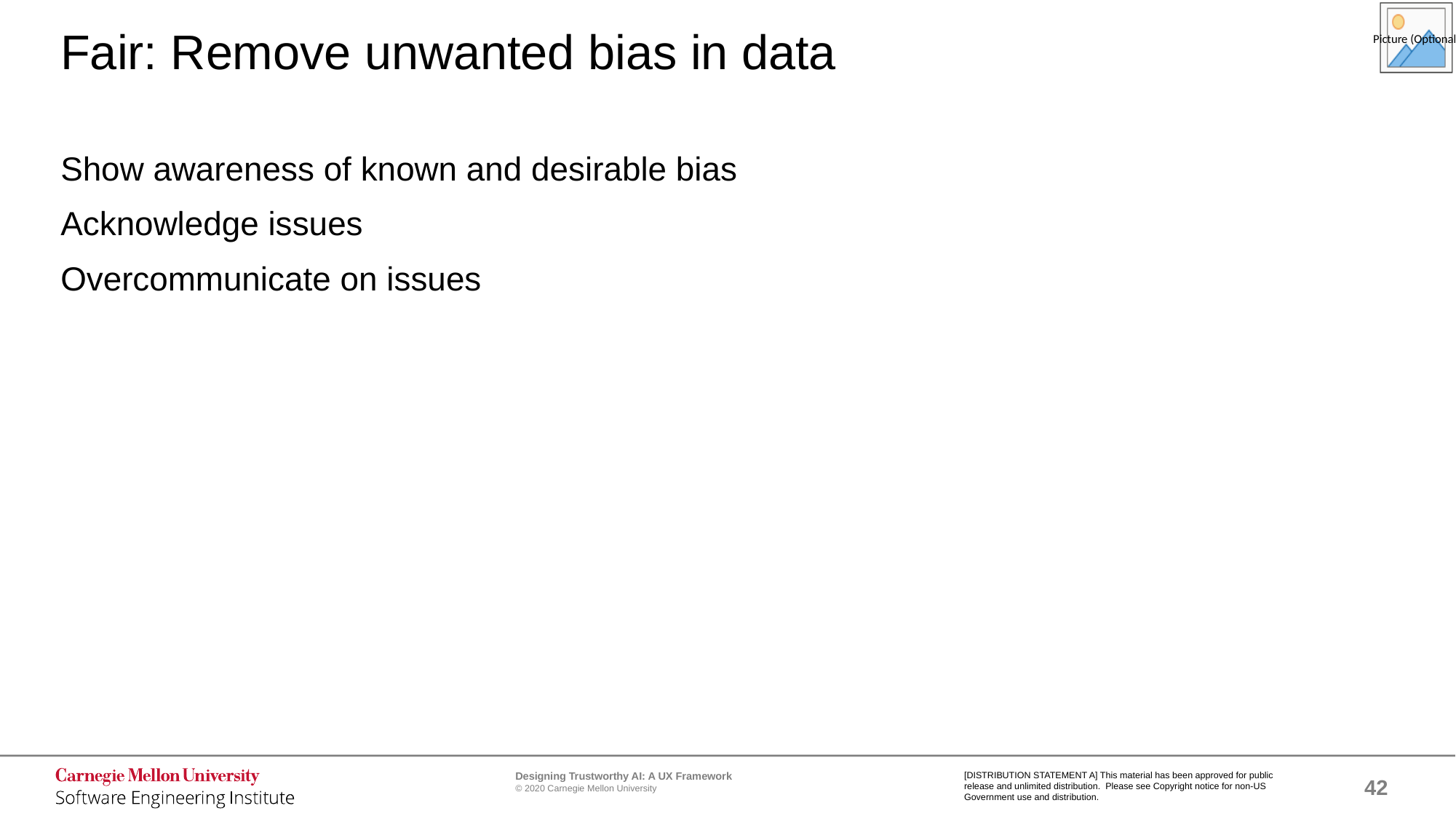

# Fair: Remove unwanted bias in data
Show awareness of known and desirable bias
Acknowledge issues
Overcommunicate on issues